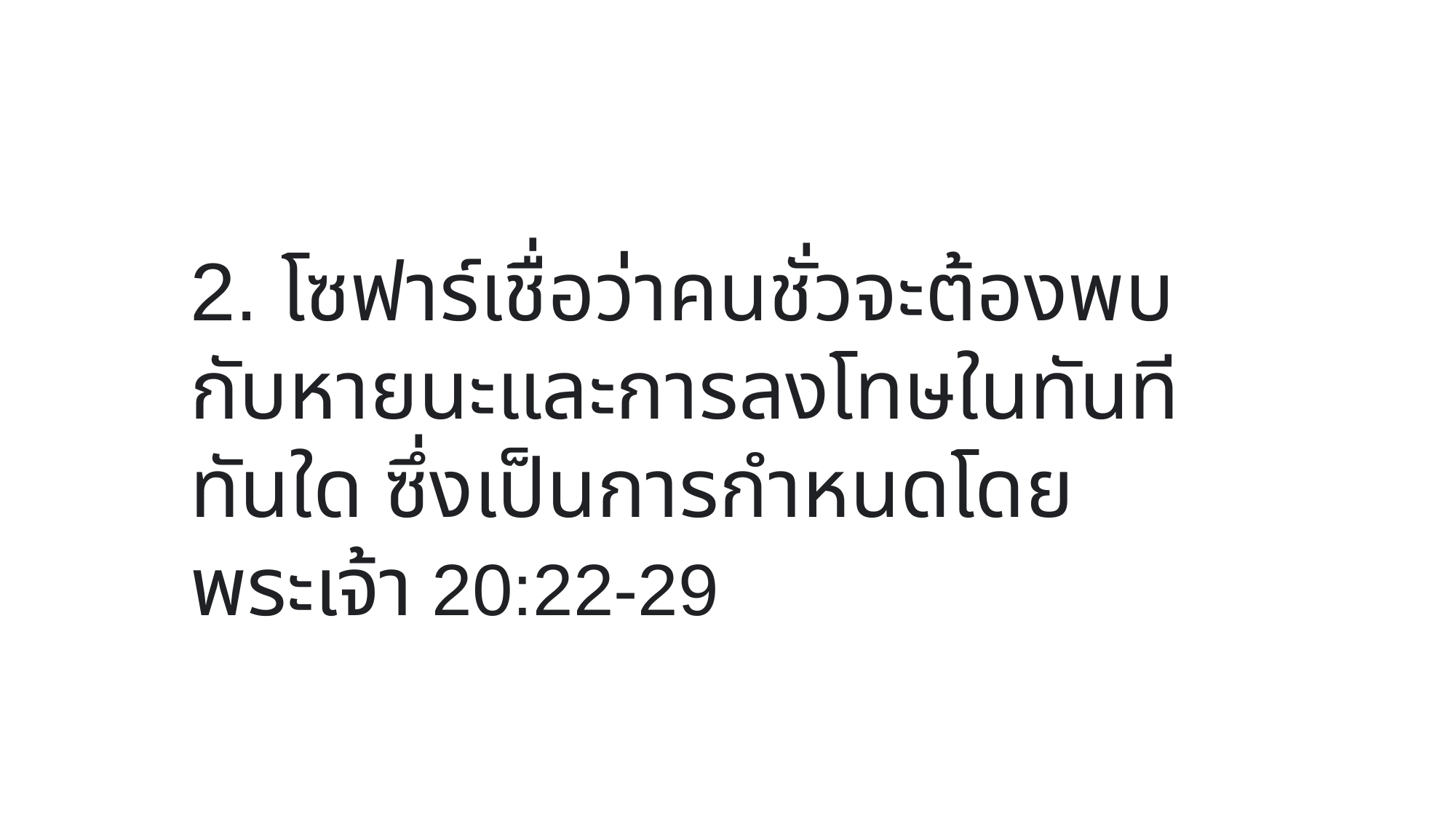

2. โซฟาร์เชื่อว่าคนชั่วจะต้องพบกับหายนะและการลงโทษในทันทีทันใด ซึ่งเป็นการกำหนดโดยพระเจ้า 20:22-29